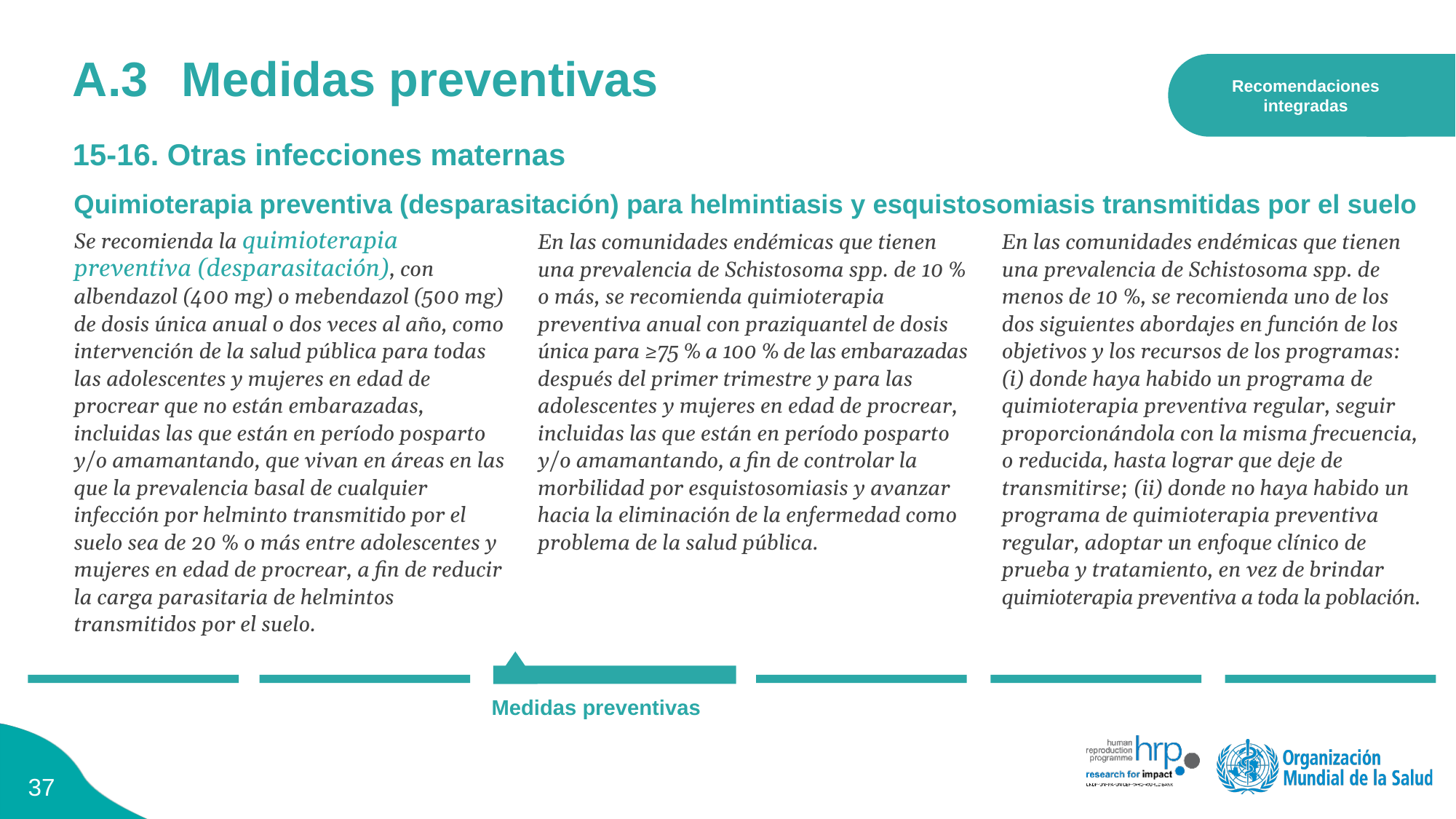

Recomendaciones integradas

# A.3	Medidas preventivas
15-16. Otras infecciones maternas
Quimioterapia preventiva (desparasitación) para helmintiasis y esquistosomiasis transmitidas por el suelo

Se recomienda la quimioterapia preventiva (desparasitación), con albendazol (400 mg) o mebendazol (500 mg) de dosis única anual o dos veces al año, como intervención de la salud pública para todas las adolescentes y mujeres en edad de procrear que no están embarazadas, incluidas las que están en período posparto y/o amamantando, que vivan en áreas en las que la prevalencia basal de cualquier infección por helminto transmitido por el suelo sea de 20 % o más entre adolescentes y mujeres en edad de procrear, a fin de reducir la carga parasitaria de helmintos transmitidos por el suelo.

En las comunidades endémicas que tienen una prevalencia de Schistosoma spp. de 10 % o más, se recomienda quimioterapia preventiva anual con praziquantel de dosis única para ≥75 % a 100 % de las embarazadas después del primer trimestre y para las adolescentes y mujeres en edad de procrear, incluidas las que están en período posparto y/o amamantando, a fin de controlar la morbilidad por esquistosomiasis y avanzar hacia la eliminación de la enfermedad como problema de la salud pública.

En las comunidades endémicas que tienen una prevalencia de Schistosoma spp. de menos de 10 %, se recomienda uno de los
dos siguientes abordajes en función de los objetivos y los recursos de los programas:
(i) donde haya habido un programa de quimioterapia preventiva regular, seguir proporcionándola con la misma frecuencia,
o reducida, hasta lograr que deje de transmitirse; (ii) donde no haya habido un programa de quimioterapia preventiva regular, adoptar un enfoque clínico de prueba y tratamiento, en vez de brindar quimioterapia preventiva a toda la población.

Medidas preventivas
37